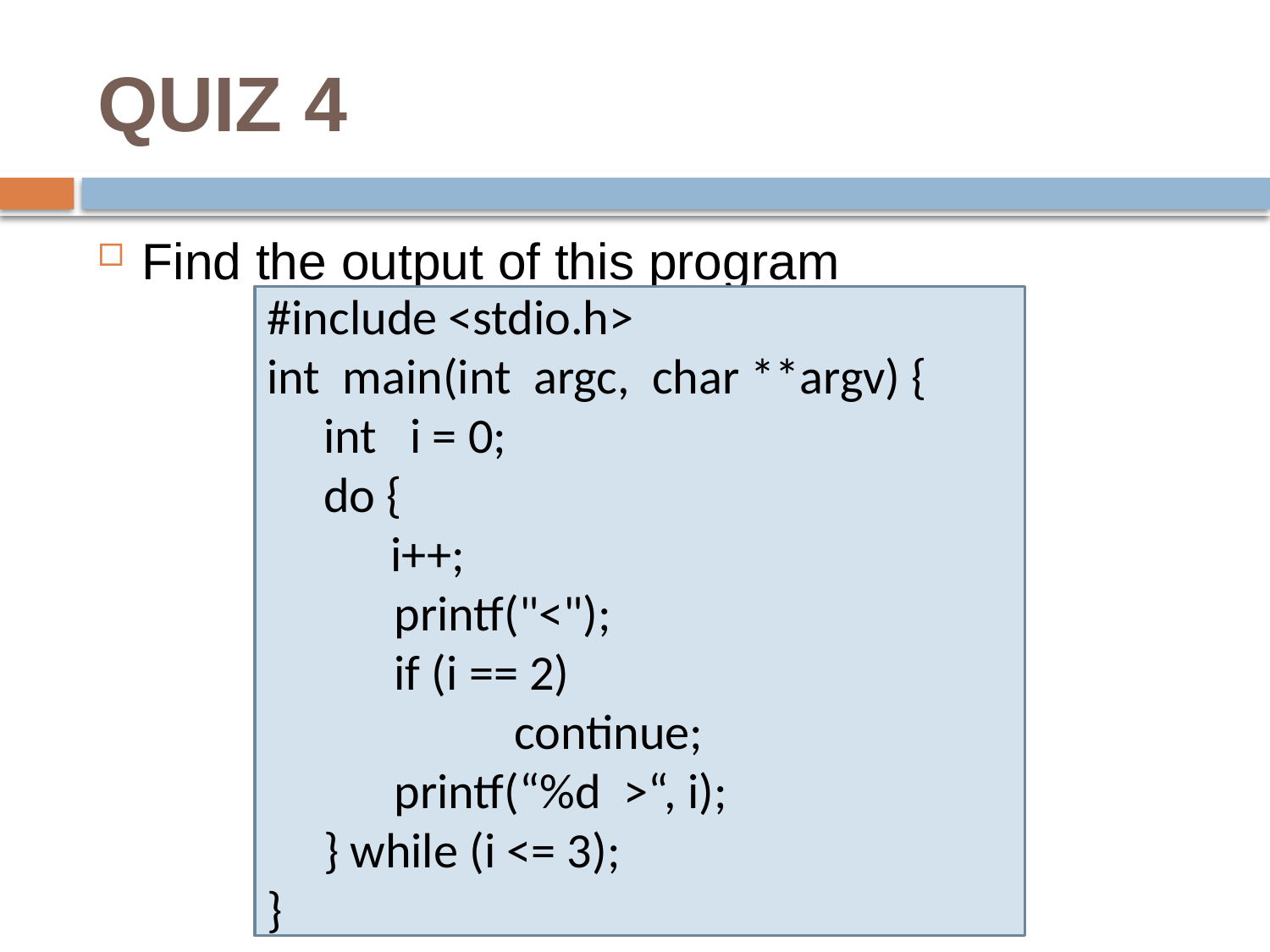

# QUIZ 4
Find the output of this program
#include <stdio.h>
int  main(int  argc,  char **argv) {
     int   i = 0;
     do {
           i++;
	printf("<");
	if (i == 2)
                      continue;
	printf(“%d  >“, i);
     } while (i <= 3);
}